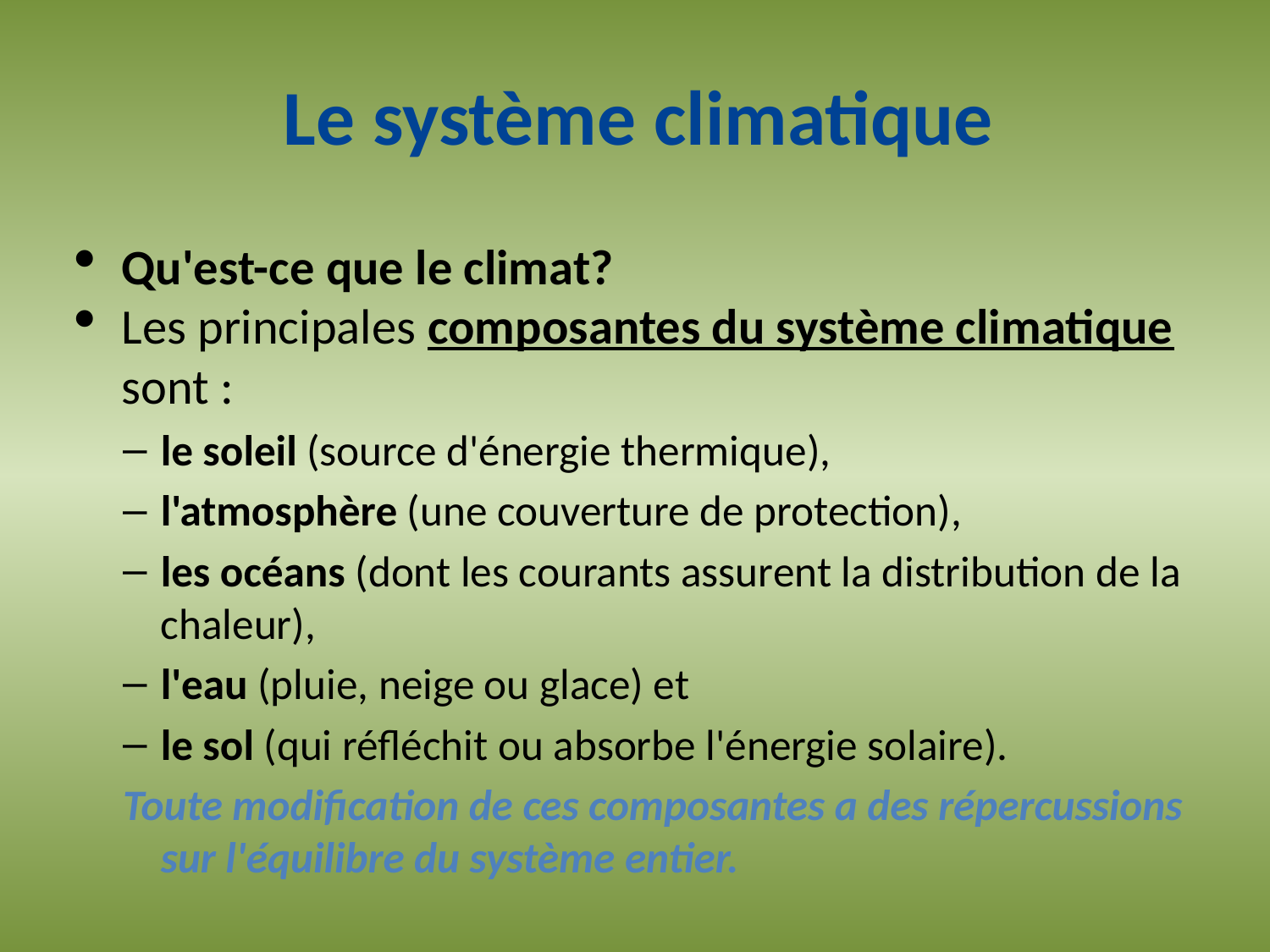

# Le système climatique
Qu'est-ce que le climat?
Les principales composantes du système climatique sont :
le soleil (source d'énergie thermique),
l'atmosphère (une couverture de protection),
les océans (dont les courants assurent la distribution de la chaleur),
l'eau (pluie, neige ou glace) et
le sol (qui réfléchit ou absorbe l'énergie solaire).
Toute modification de ces composantes a des répercussions sur l'équilibre du système entier.